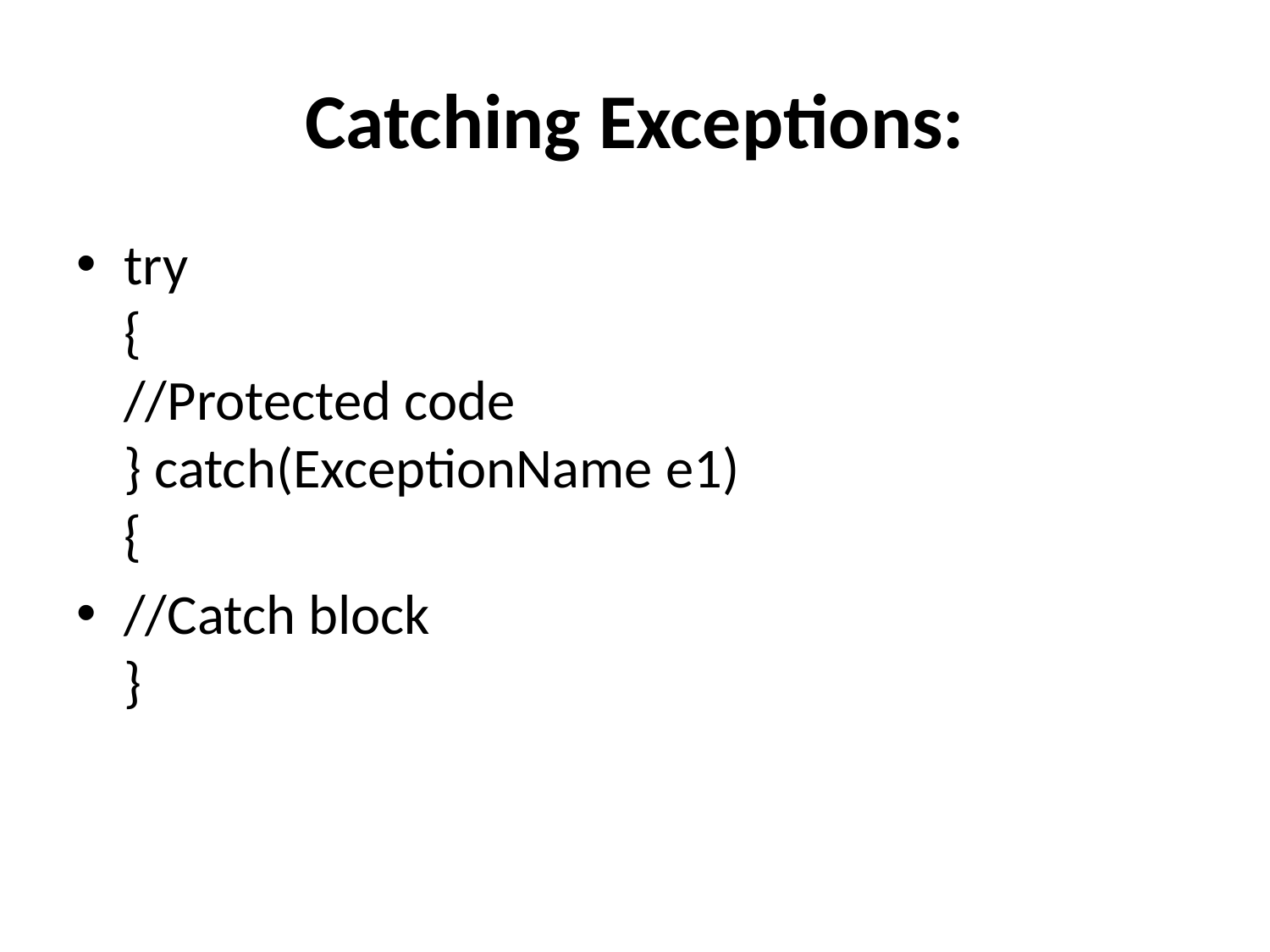

# Catching Exceptions:
try
{
//Protected code
} catch(ExceptionName e1)
{
//Catch block
}